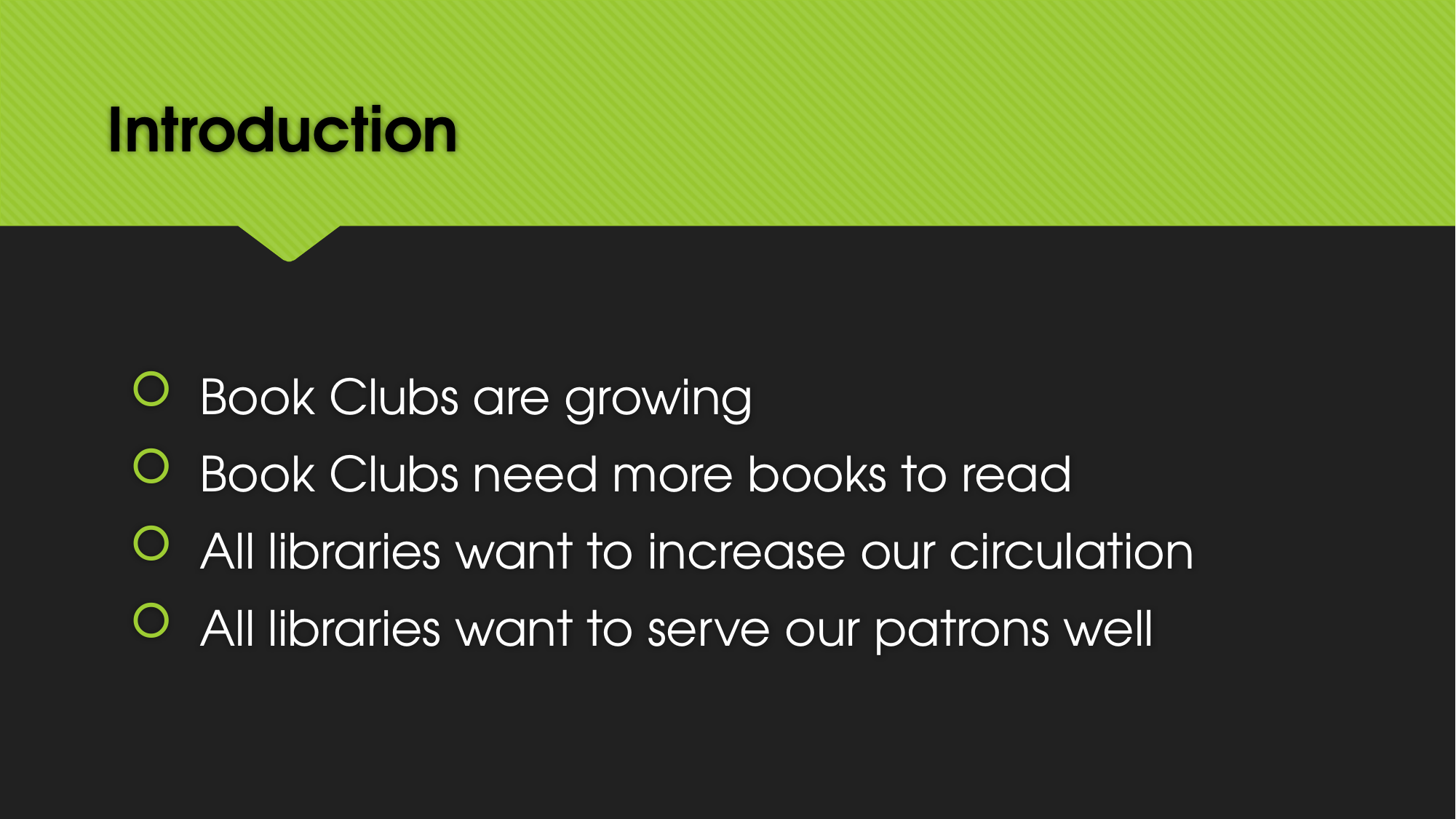

# Introduction
  Book Clubs are growing
  Book Clubs need more books to read
  All libraries want to increase our circulation
  All libraries want to serve our patrons well